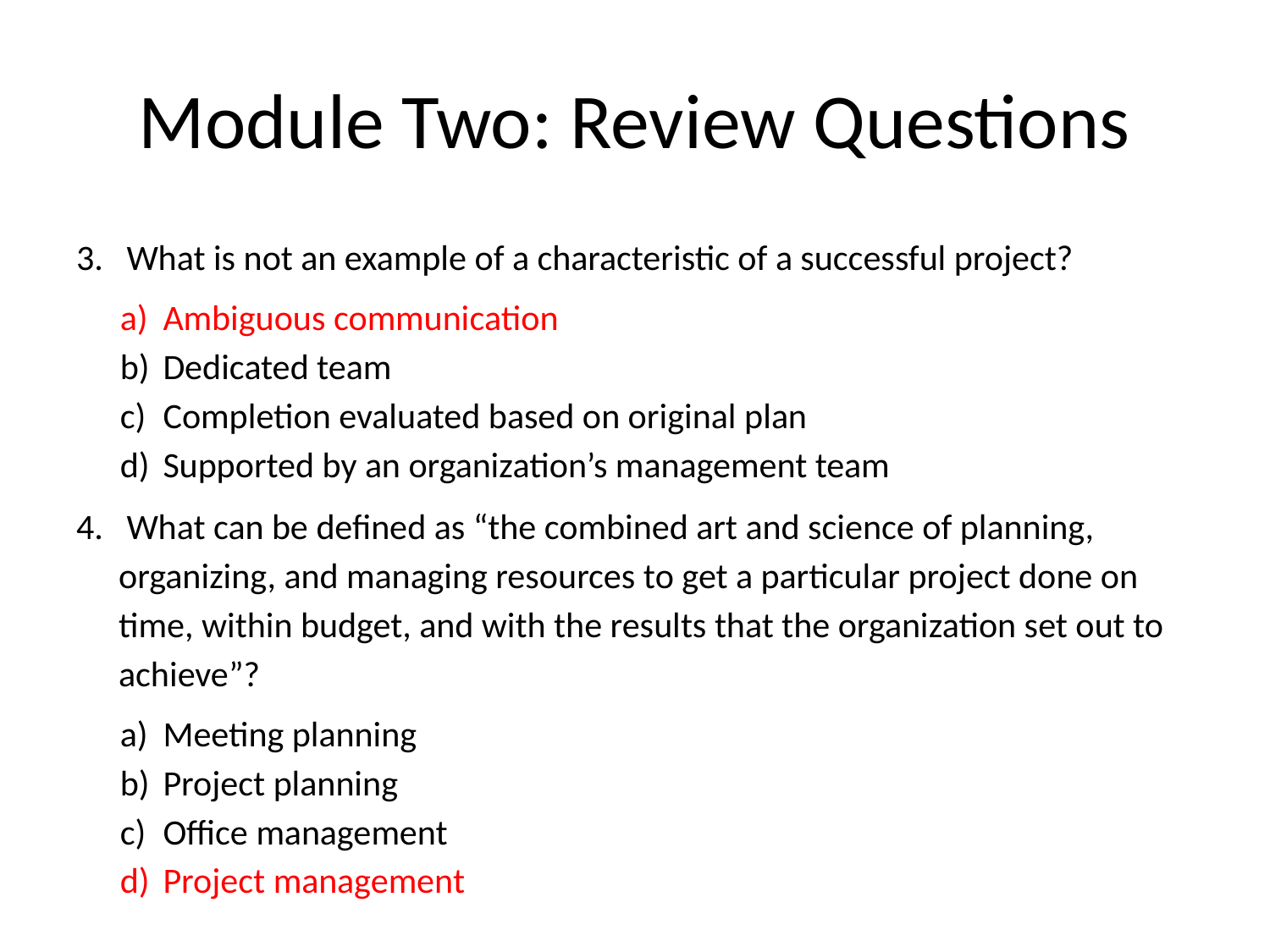

# Module Two: Review Questions
 What is not an example of a characteristic of a successful project?
Ambiguous communication
Dedicated team
Completion evaluated based on original plan
Supported by an organization’s management team
 What can be defined as “the combined art and science of planning, organizing, and managing resources to get a particular project done on time, within budget, and with the results that the organization set out to achieve”?
Meeting planning
Project planning
Office management
Project management